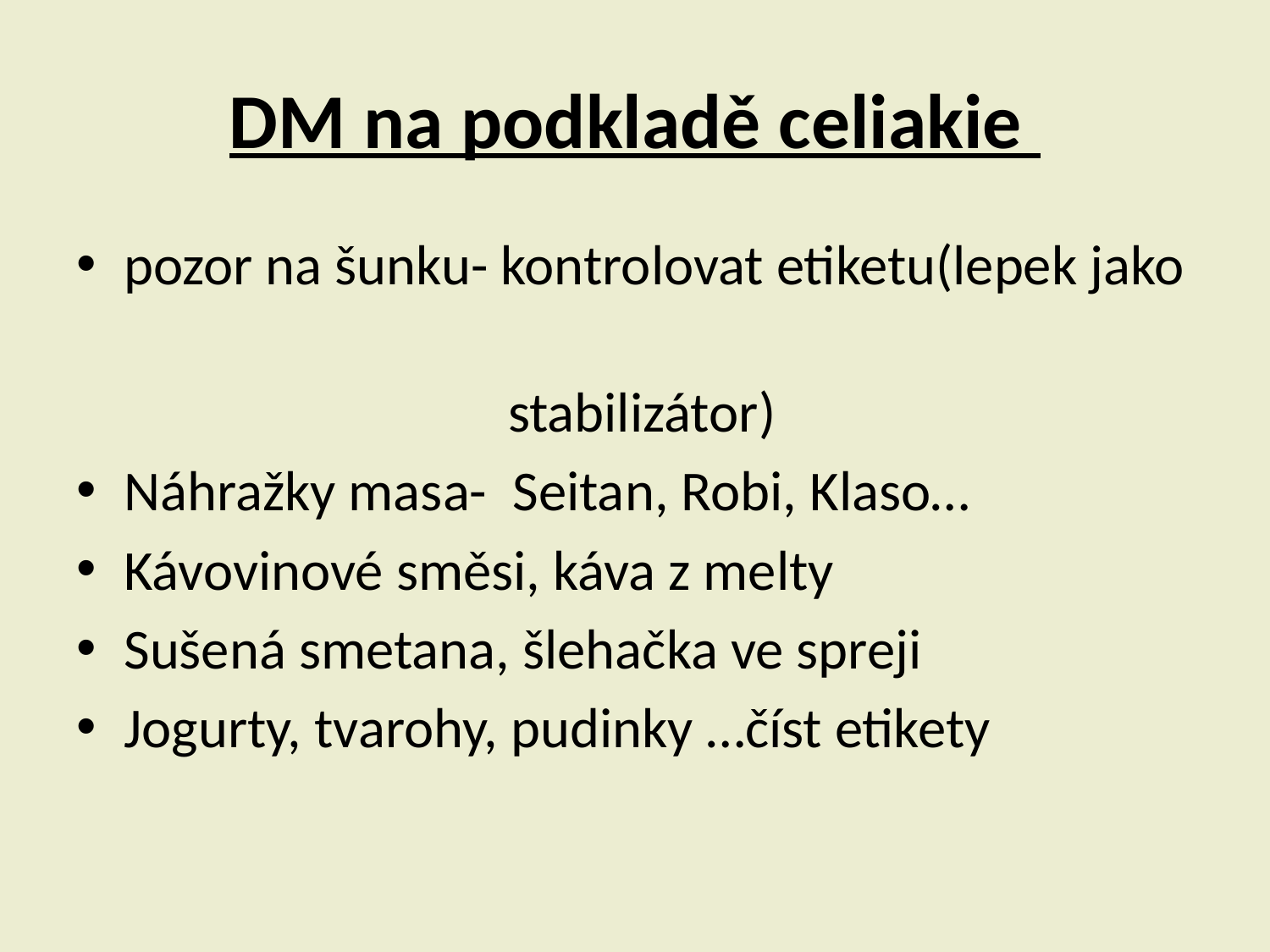

# DM na podkladě celiakie
pozor na šunku- kontrolovat etiketu(lepek jako
                                  stabilizátor)
Náhražky masa-  Seitan, Robi, Klaso…
Kávovinové směsi, káva z melty
Sušená smetana, šlehačka ve spreji
Jogurty, tvarohy, pudinky …číst etikety